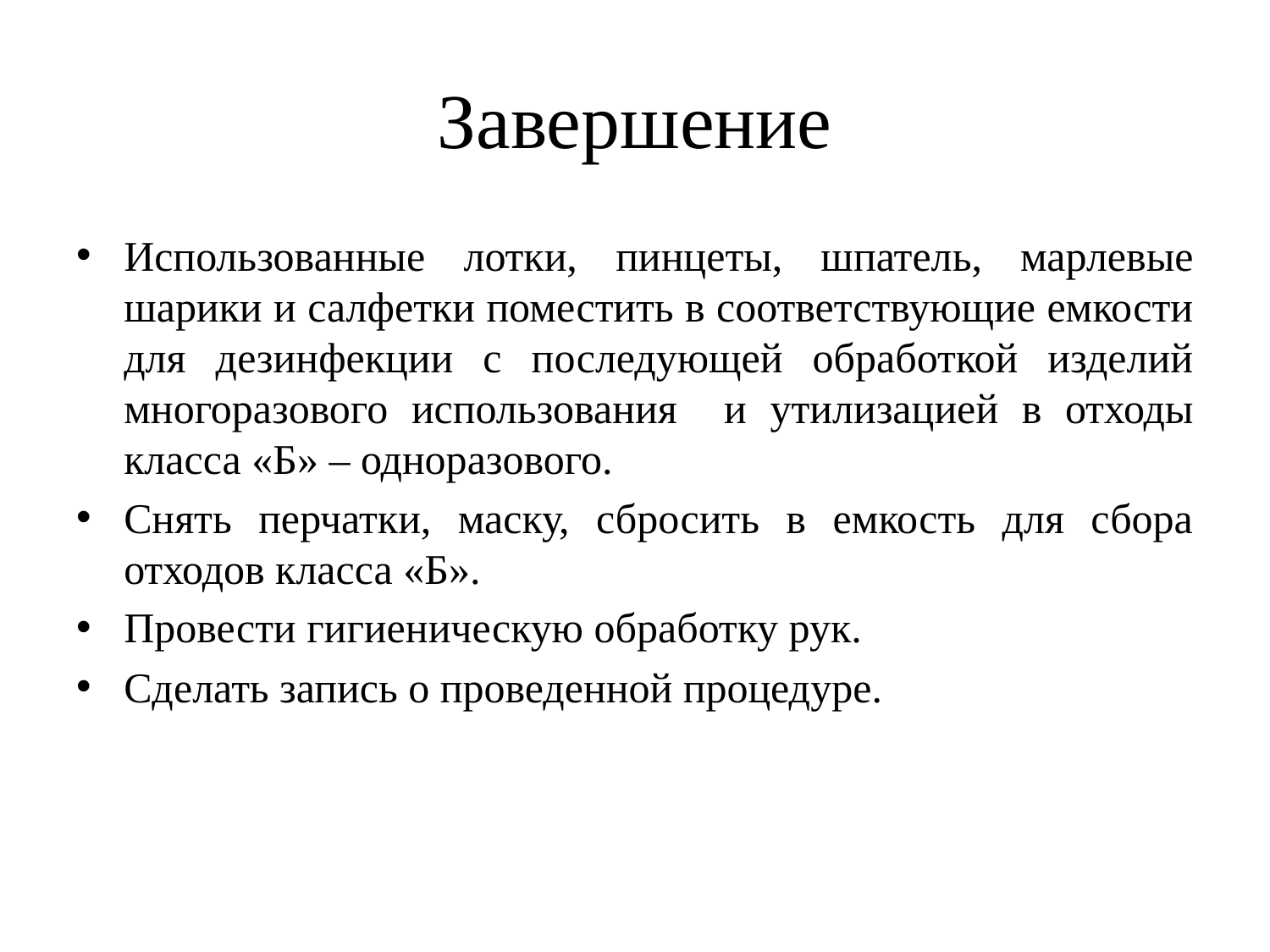

# Завершение
Использованные лотки, пинцеты, шпатель, марлевые шарики и салфетки поместить в соответствующие емкости для дезинфекции с последующей обработкой изделий многоразового использования  и утилизацией в отходы класса «Б» – одноразового.
Снять перчатки, маску, сбросить в емкость для сбора отходов класса «Б».
Провести гигиеническую обработку рук.
Сделать запись о проведенной процедуре.